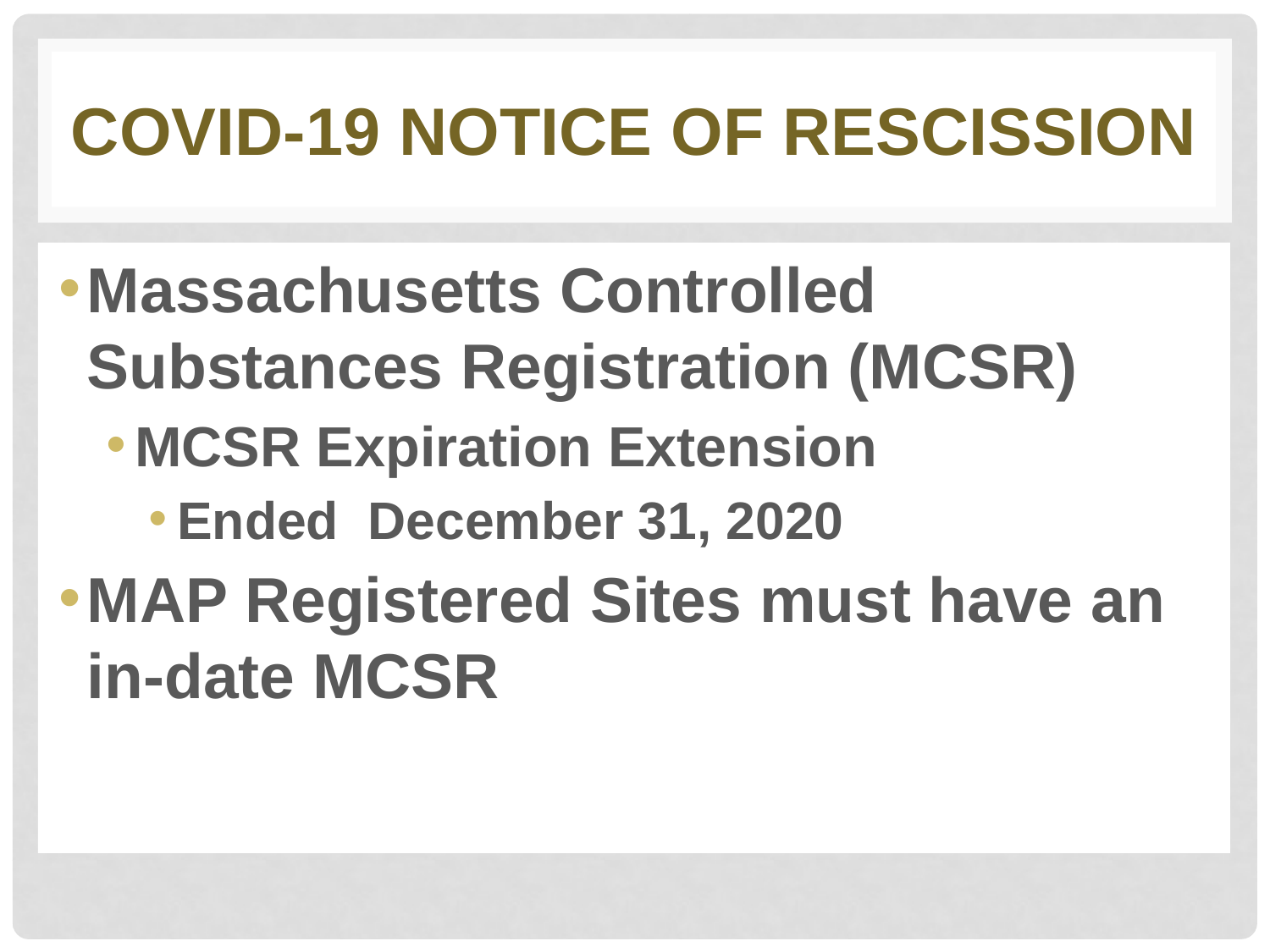

# COVID-19 Notice of Rescission
Massachusetts Controlled Substances Registration (MCSR)
MCSR Expiration Extension
Ended  December 31, 2020
MAP Registered Sites must have an in-date MCSR